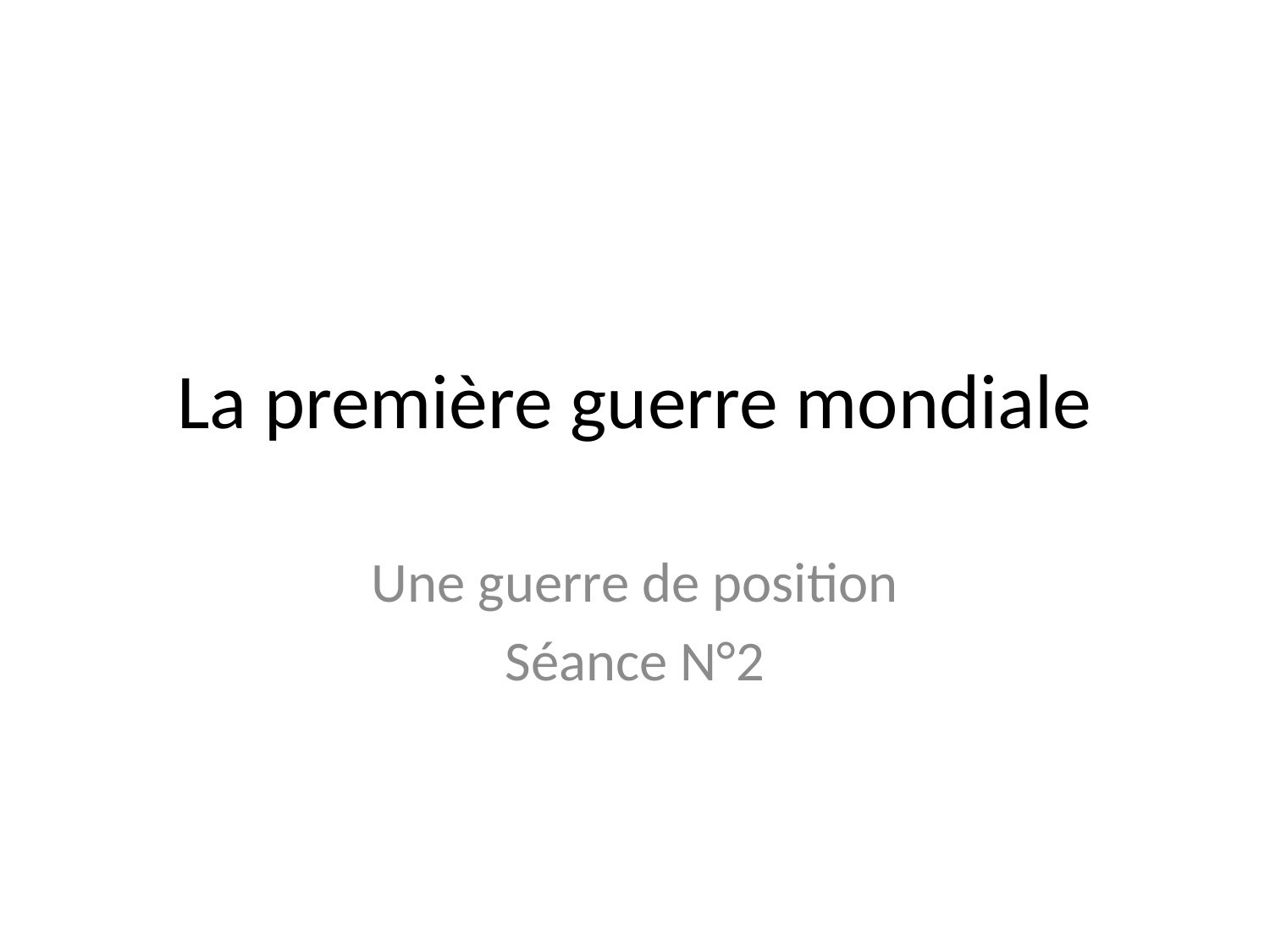

# La première guerre mondiale
Une guerre de position
Séance N°2